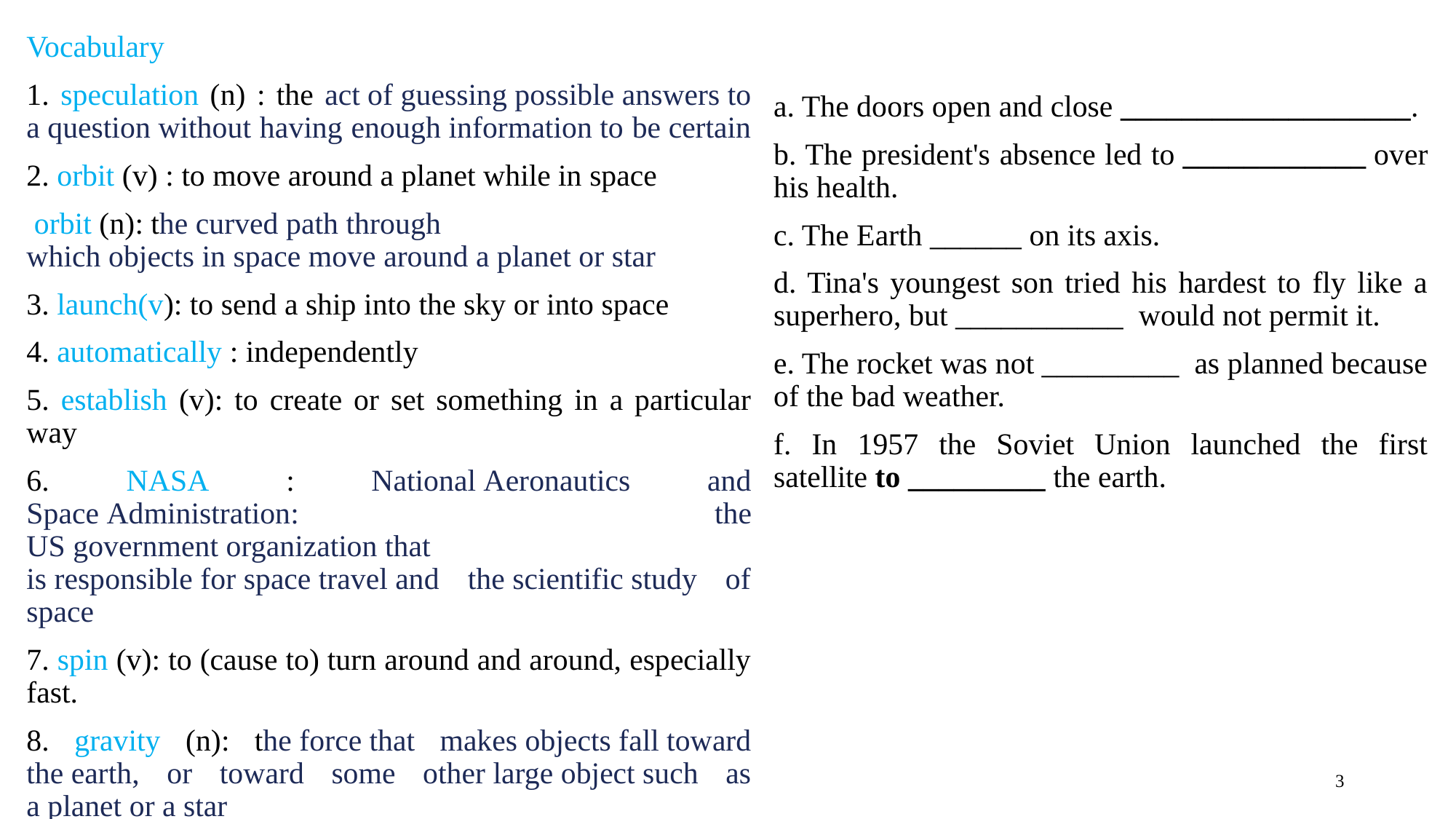

#

a. The doors open and close ___________________.
b. The president's absence led to ____________ over his health.
c. The Earth ______ on its axis.
d. Tina's youngest son tried his hardest to fly like a superhero, but ___________  would not permit it.
e. The rocket was not _________  as planned because of the bad weather.
f. In 1957 the Soviet Union launched the first satellite to _________ the earth.
Vocabulary
1. speculation (n) : the act of guessing possible answers to a question without having enough information to be certain
2. orbit (v) : to move around a planet while in space
 orbit (n): the curved path through which objects in space move around a planet or star
3. launch(v): to send a ship into the sky or into space
4. automatically : independently
5. establish (v): to create or set something in a particular way
6. NASA : National Aeronautics and Space Administration: the US government organization that is responsible for space travel and the scientific study of space
7. spin (v): to (cause to) turn around and around, especially fast.
8. gravity (n): the force that makes objects fall toward the earth, or toward some other large object such as a planet or a star
3